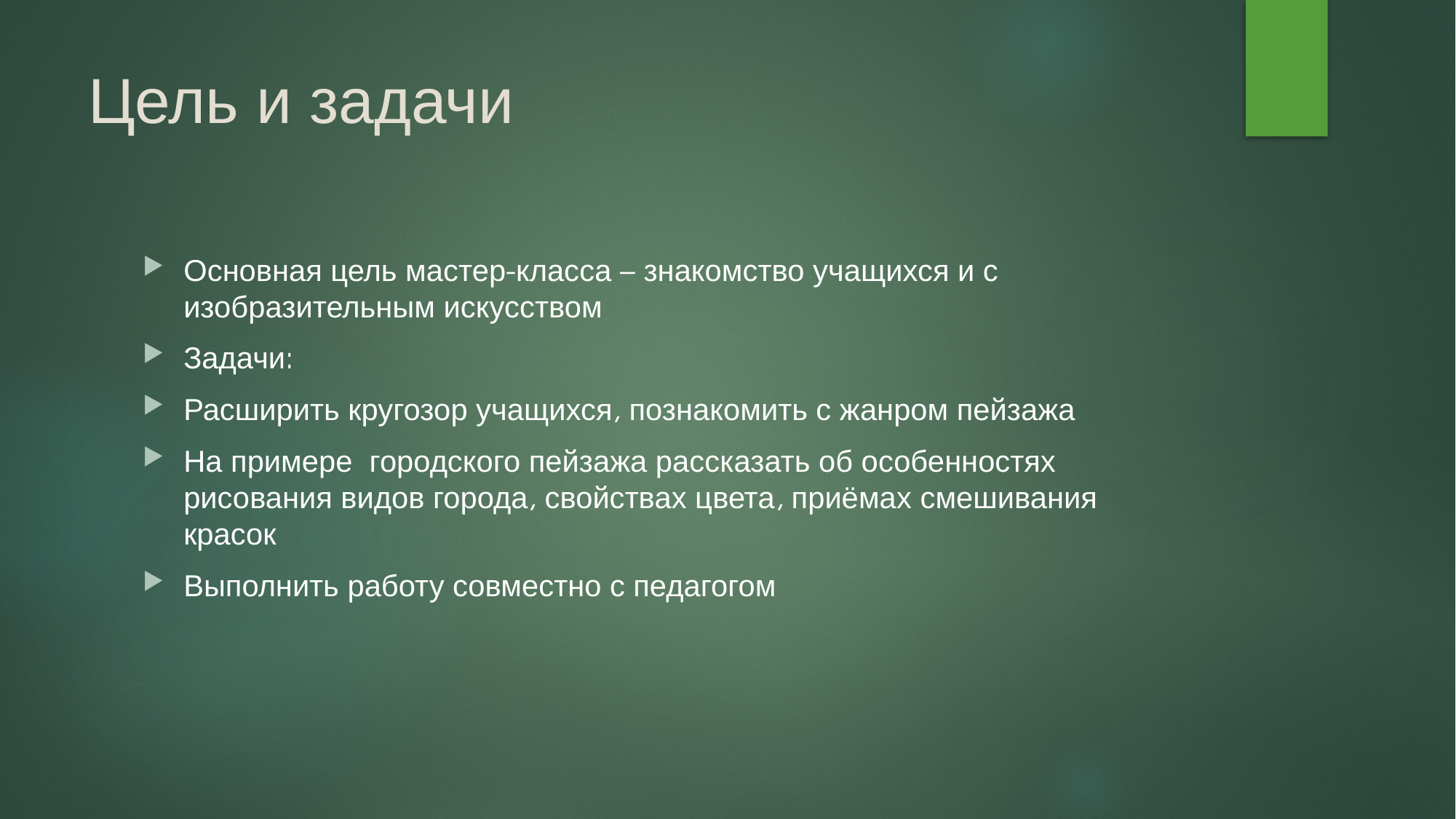

# Цель и задачи
Основная цель мастер-класса – знакомство учащихся и с изобразительным искусством
Задачи:
Расширить кругозор учащихся, познакомить с жанром пейзажа
На примере  городского пейзажа рассказать об особенностях рисования видов города, свойствах цвета, приёмах смешивания красок
Выполнить работу совместно с педагогом